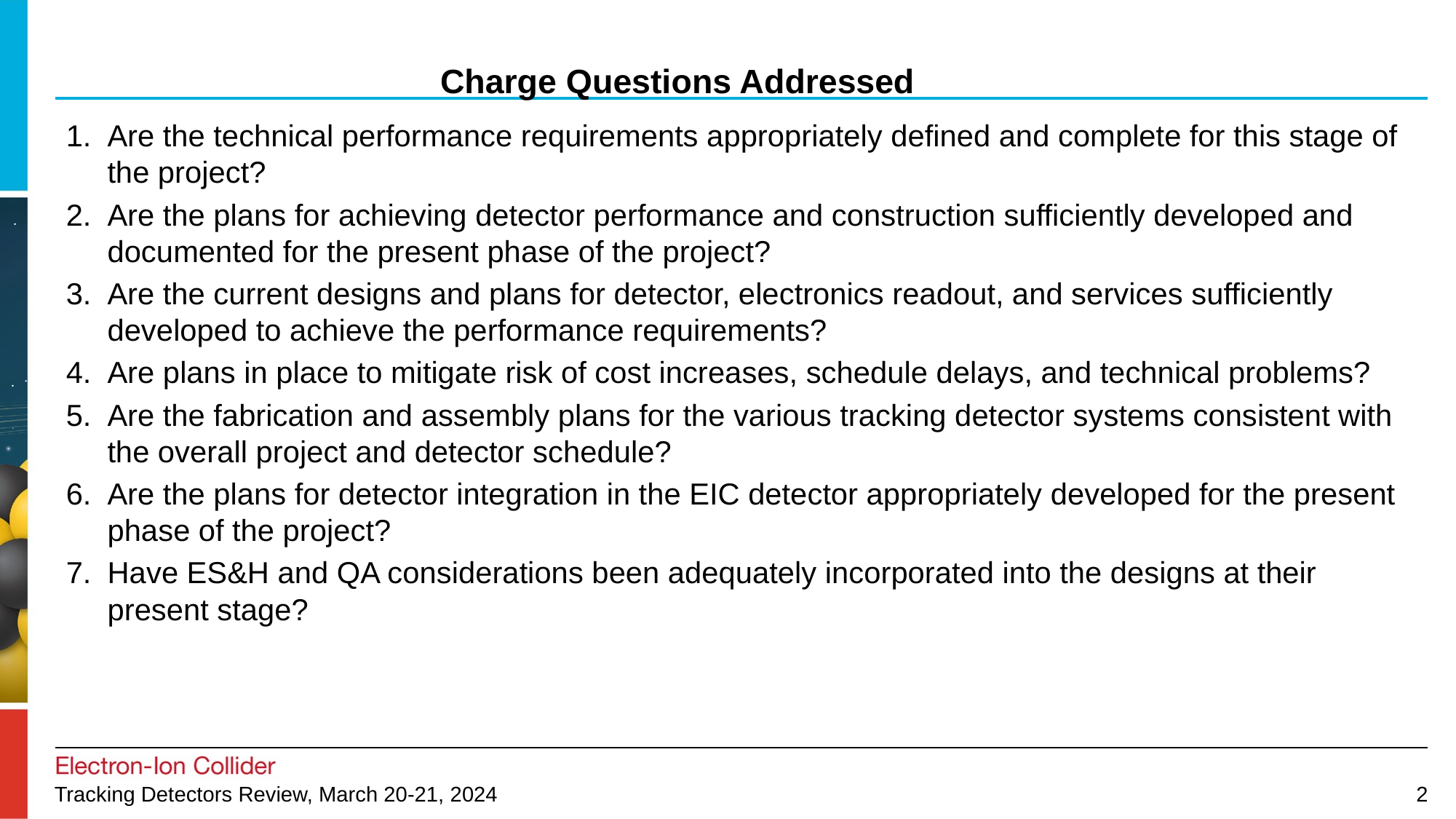

Charge Questions Addressed
Are the technical performance requirements appropriately defined and complete for this stage of the project?
Are the plans for achieving detector performance and construction sufficiently developed and documented for the present phase of the project?
Are the current designs and plans for detector, electronics readout, and services sufficiently developed to achieve the performance requirements?
Are plans in place to mitigate risk of cost increases, schedule delays, and technical problems?
Are the fabrication and assembly plans for the various tracking detector systems consistent with the overall project and detector schedule?
Are the plans for detector integration in the EIC detector appropriately developed for the present phase of the project?
Have ES&H and QA considerations been adequately incorporated into the designs at their present stage?